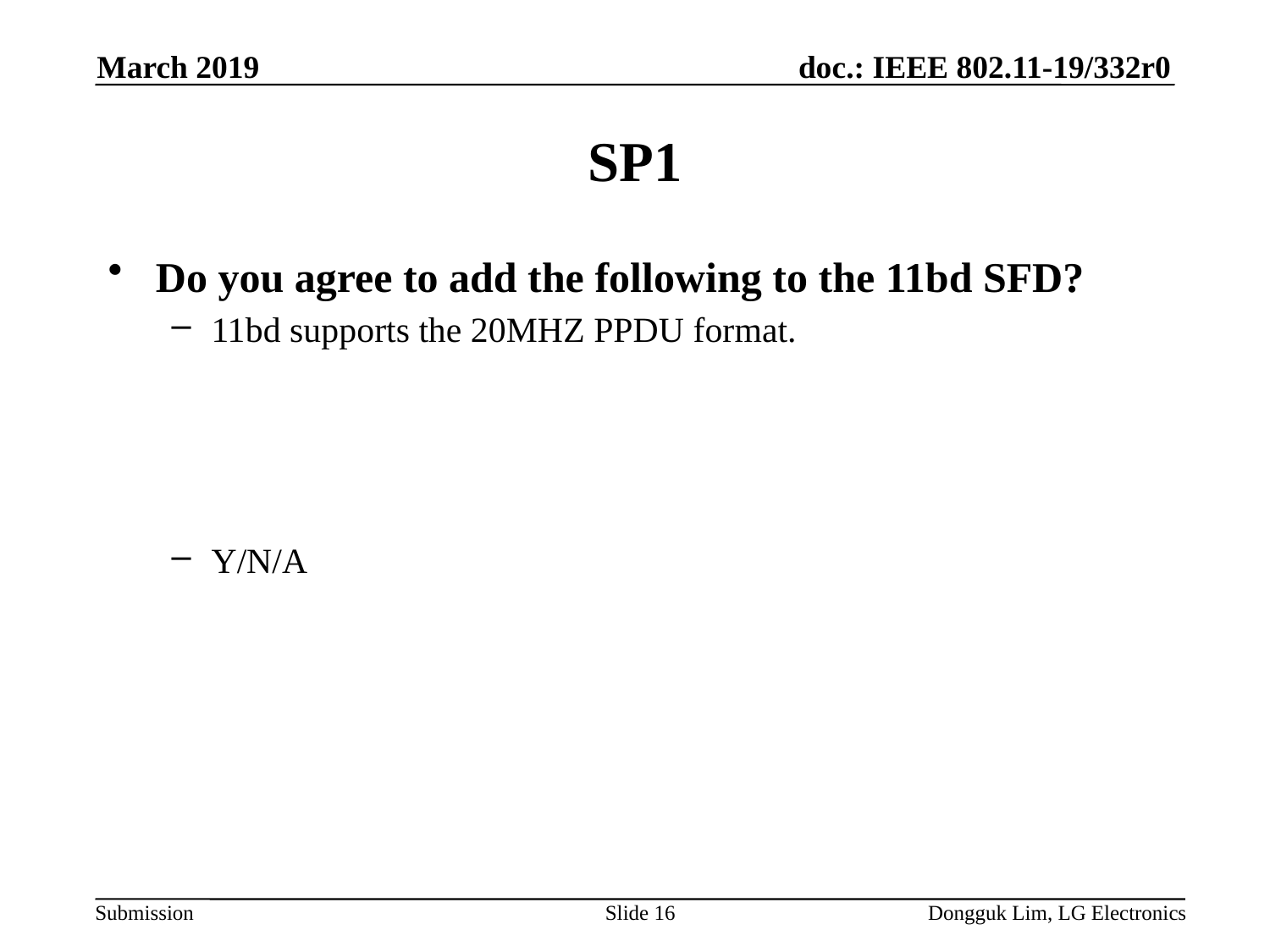

March 2019
# SP1
Do you agree to add the following to the 11bd SFD?
11bd supports the 20MHZ PPDU format.

Y/N/A
Slide 16
Dongguk Lim, LG Electronics